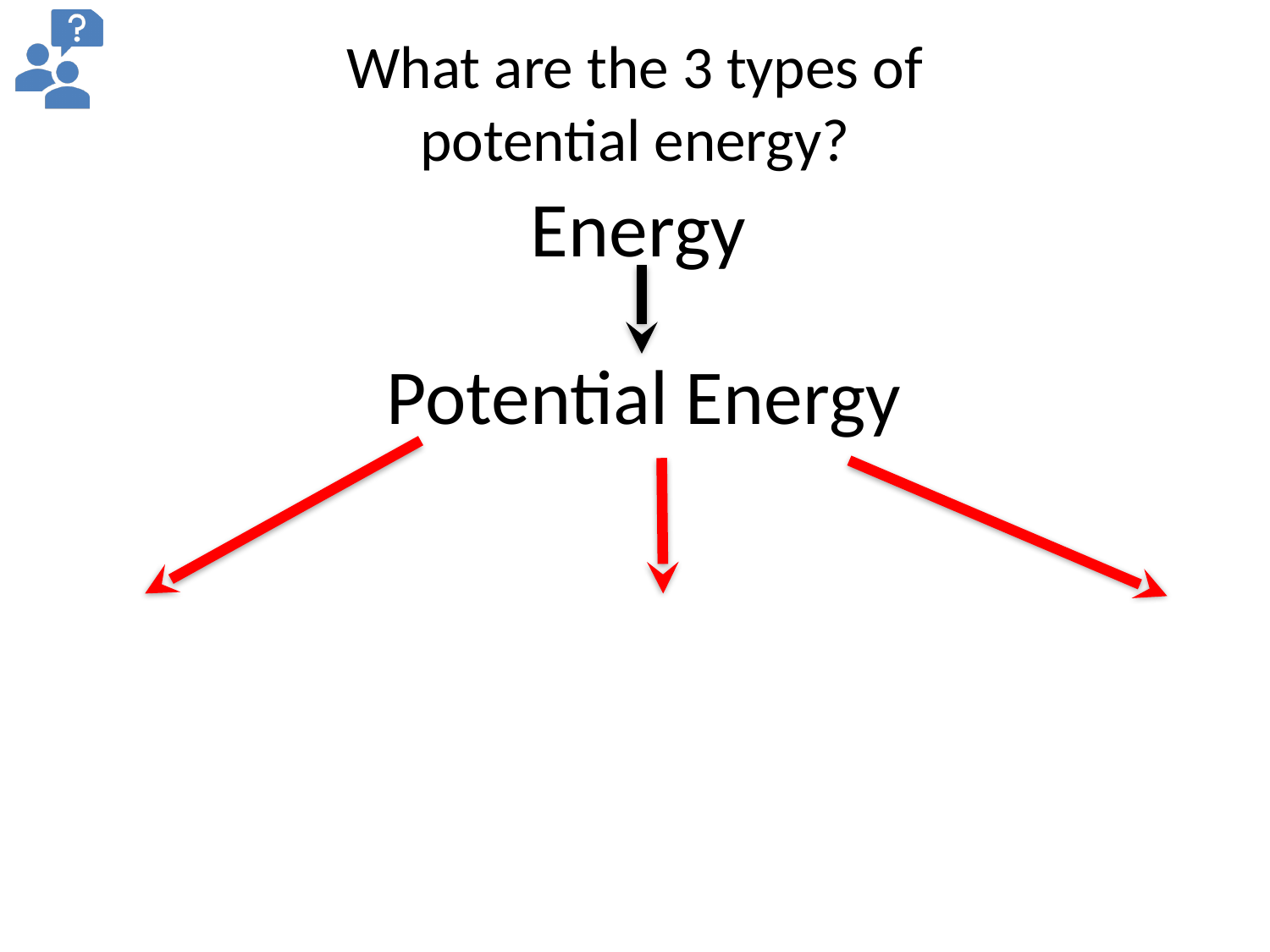

What are the 3 types of potential energy?
# Energy
Potential Energy